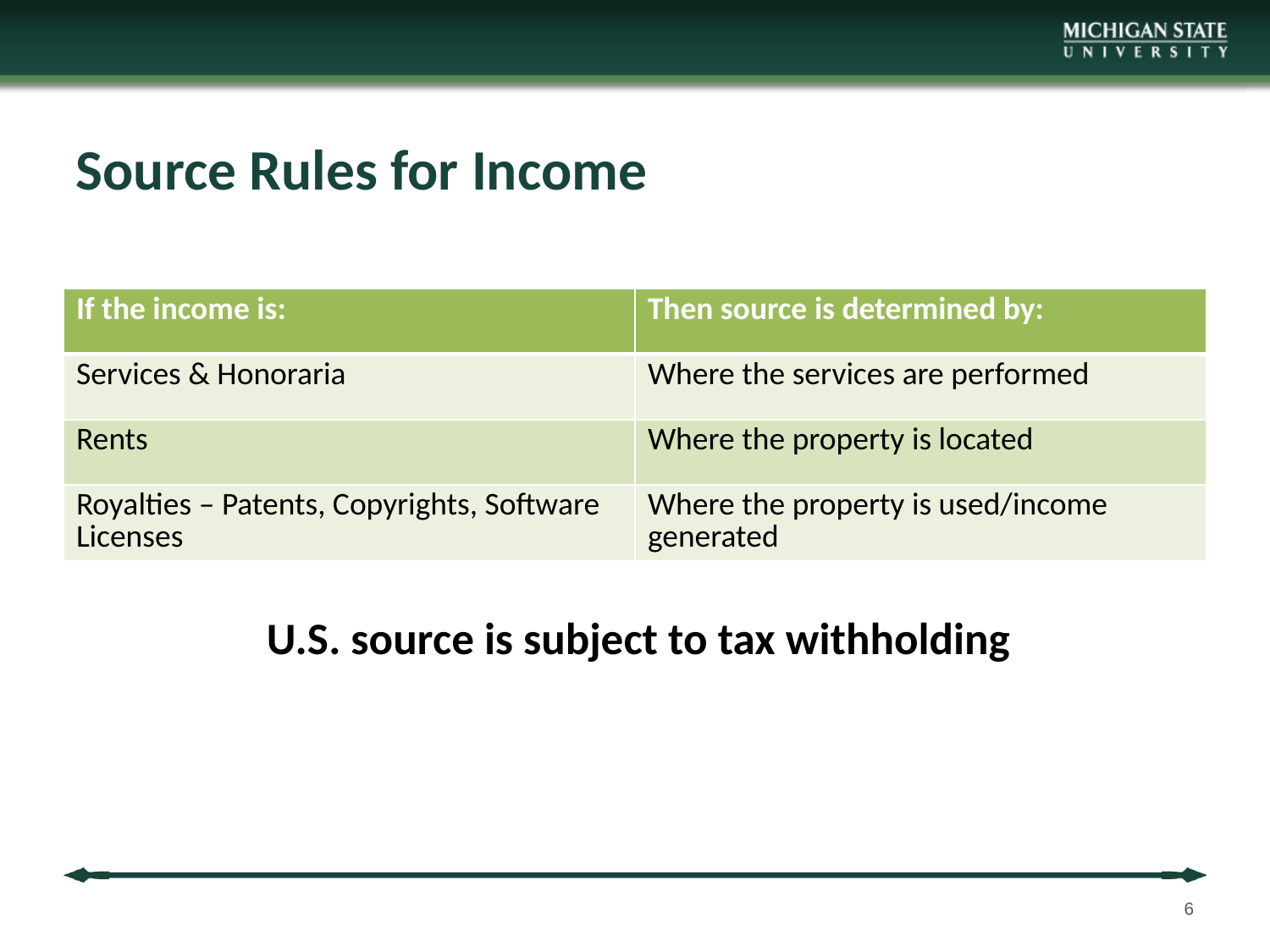

# Source Rules for Income
| If the income is: | Then source is determined by: |
| --- | --- |
| Services & Honoraria | Where the services are performed |
| Rents | Where the property is located |
| Royalties – Patents, Copyrights, Software Licenses | Where the property is used/income generated |
U.S. source is subject to tax withholding
6